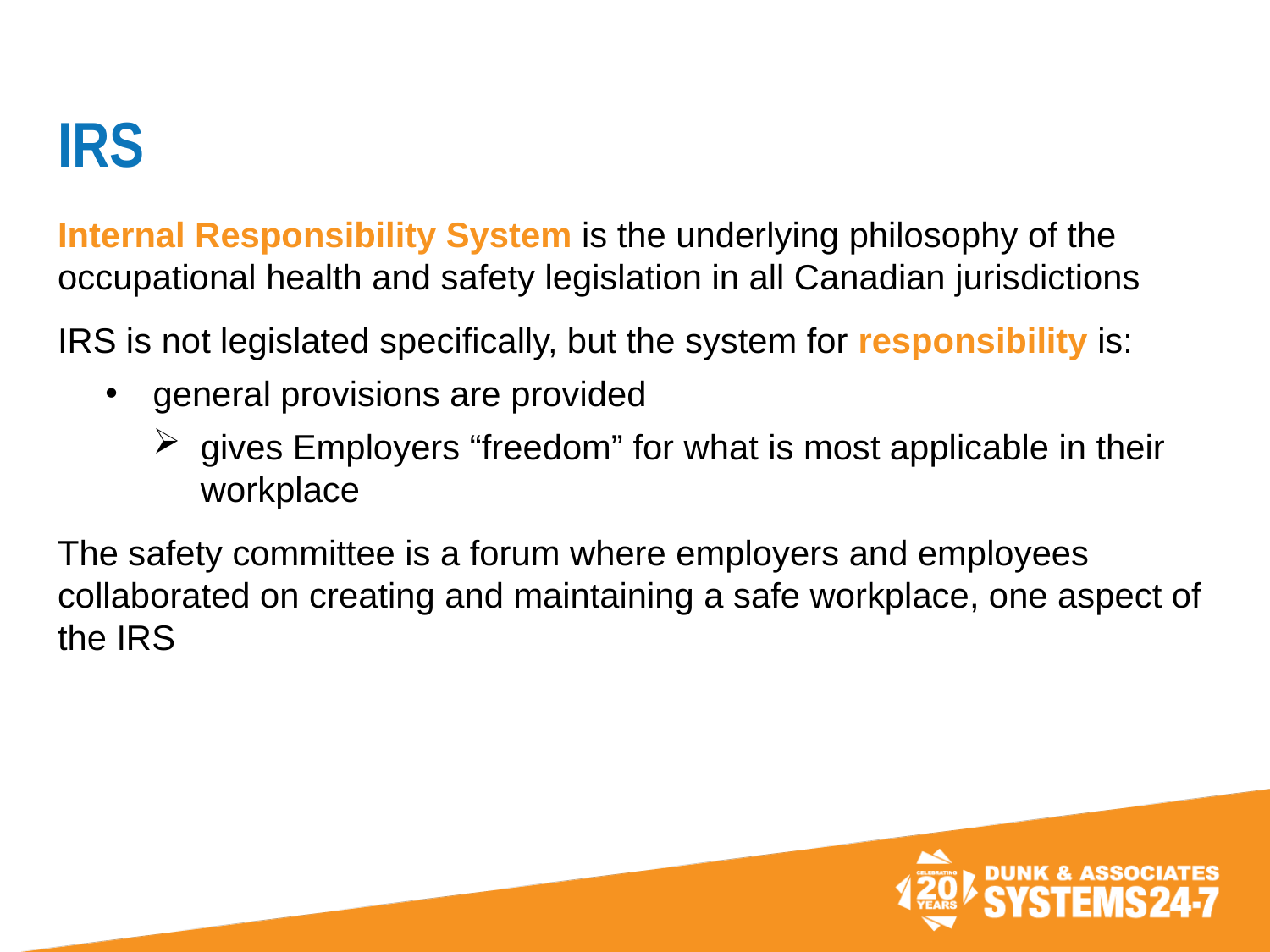

# IRS
Internal Responsibility System is the underlying philosophy of the occupational health and safety legislation in all Canadian jurisdictions
IRS is not legislated specifically, but the system for responsibility is:
general provisions are provided
gives Employers “freedom” for what is most applicable in their workplace
The safety committee is a forum where employers and employees collaborated on creating and maintaining a safe workplace, one aspect of the IRS